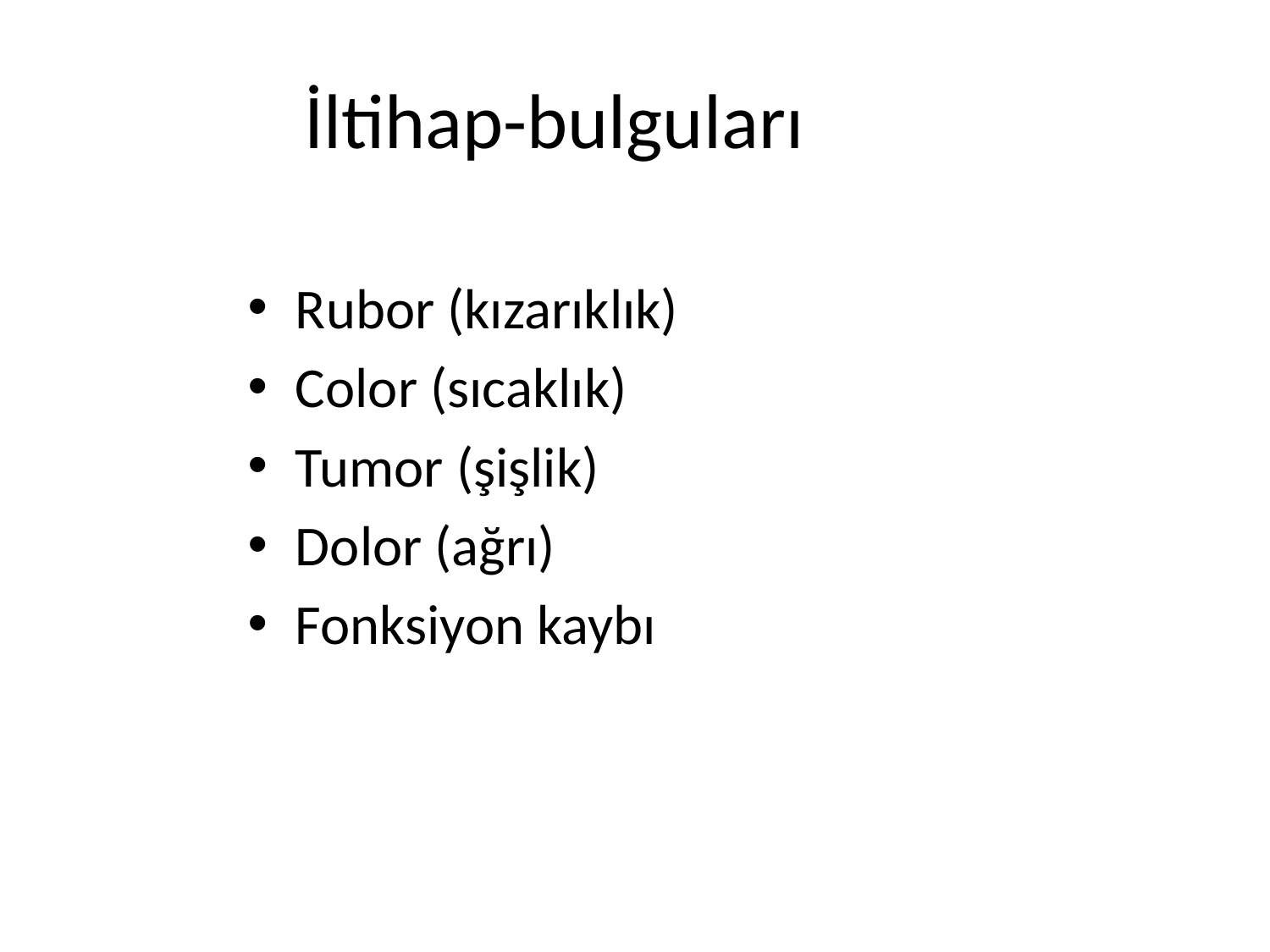

İltihap-bulguları
Rubor (kızarıklık)
Color (sıcaklık)
Tumor (şişlik)
Dolor (ağrı)
Fonksiyon kaybı